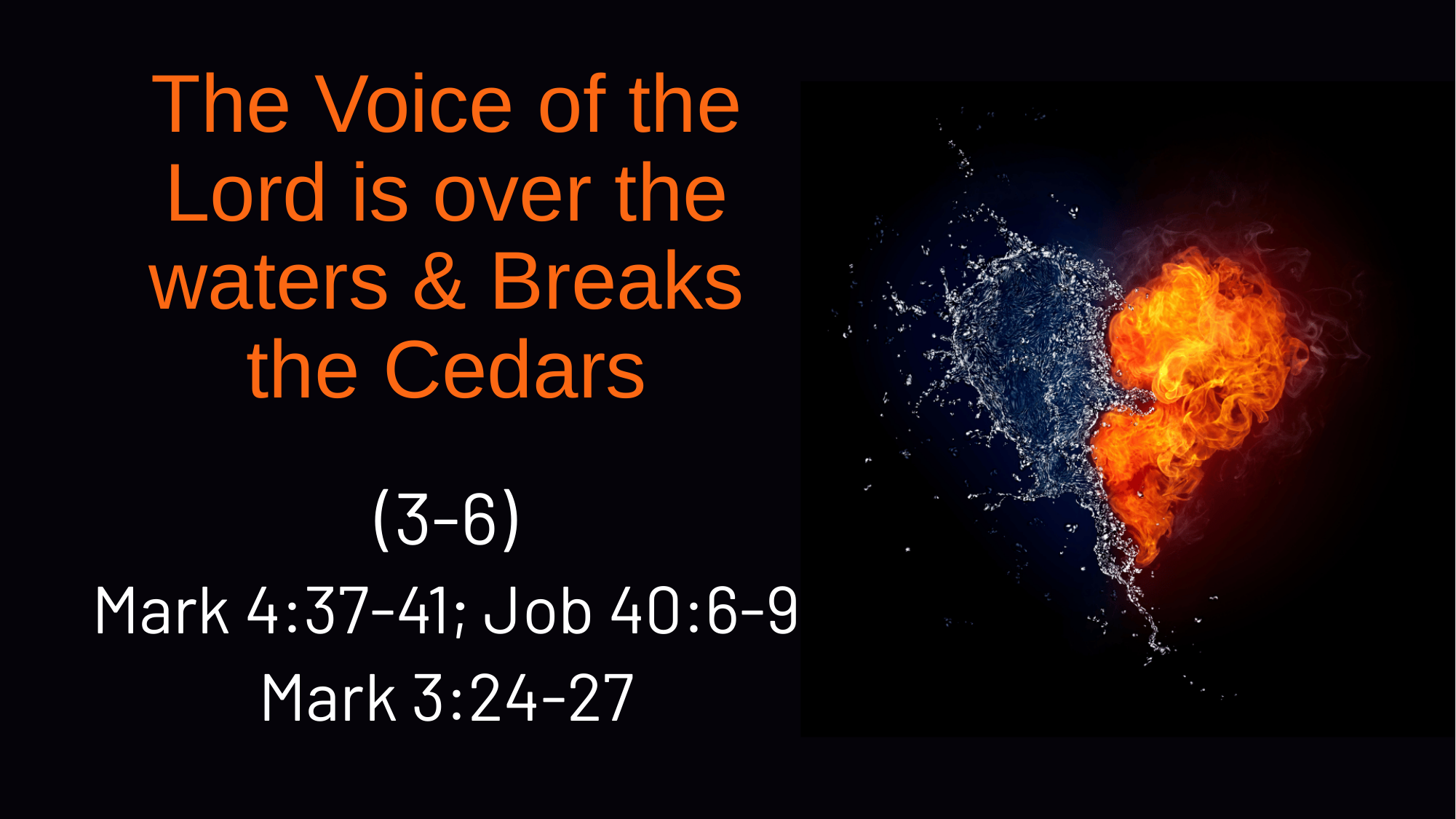

# The Voice of the Lord is over the waters & Breaks the Cedars
(3-6)
Mark 4:37-41; Job 40:6-9
Mark 3:24-27